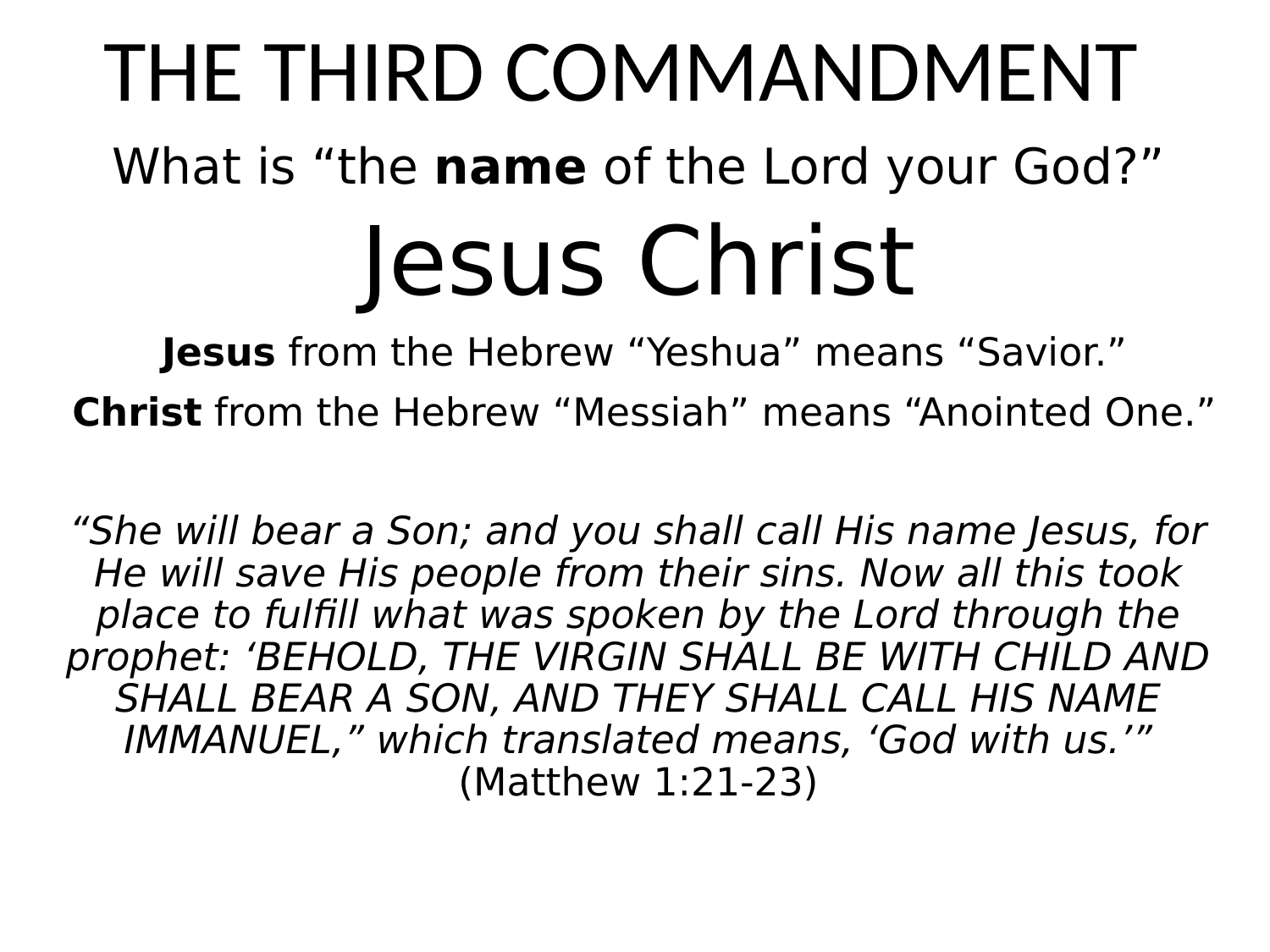

# THE THIRD COMMANDMENT
What is “the name of the Lord your God?”
Jesus Christ
 Jesus from the Hebrew “Yeshua” means “Savior.”
 Christ from the Hebrew “Messiah” means “Anointed One.”

“She will bear a Son; and you shall call His name Jesus, for He will save His people from their sins. Now all this took place to fulfill what was spoken by the Lord through the prophet: ‘BEHOLD, THE VIRGIN SHALL BE WITH CHILD AND SHALL BEAR A SON, AND THEY SHALL CALL HIS NAME IMMANUEL,” which translated means, ‘God with us.’” (Matthew 1:21-23)